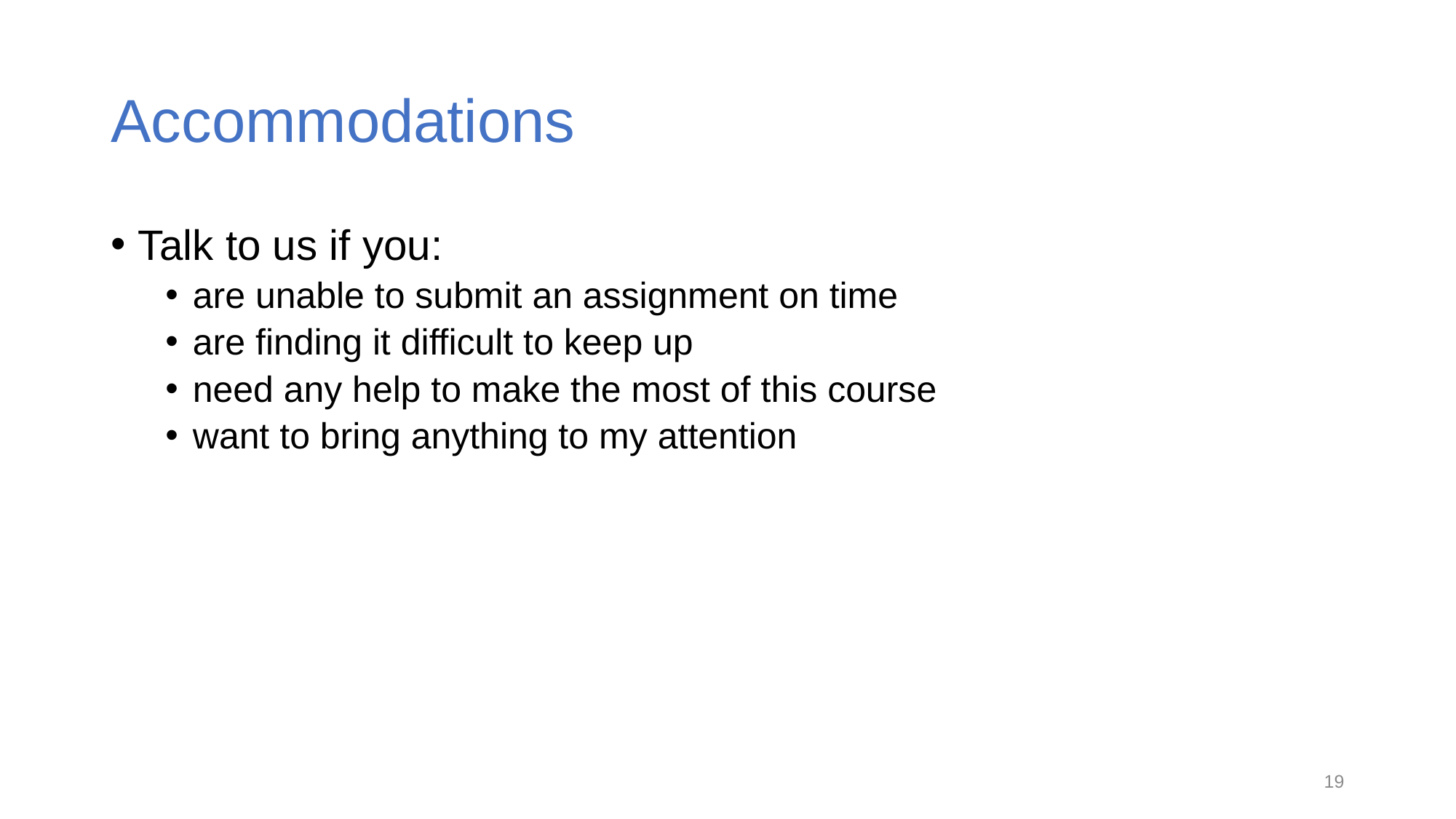

# Accommodations
Talk to us if you:
are unable to submit an assignment on time
are finding it difficult to keep up
need any help to make the most of this course
want to bring anything to my attention
19